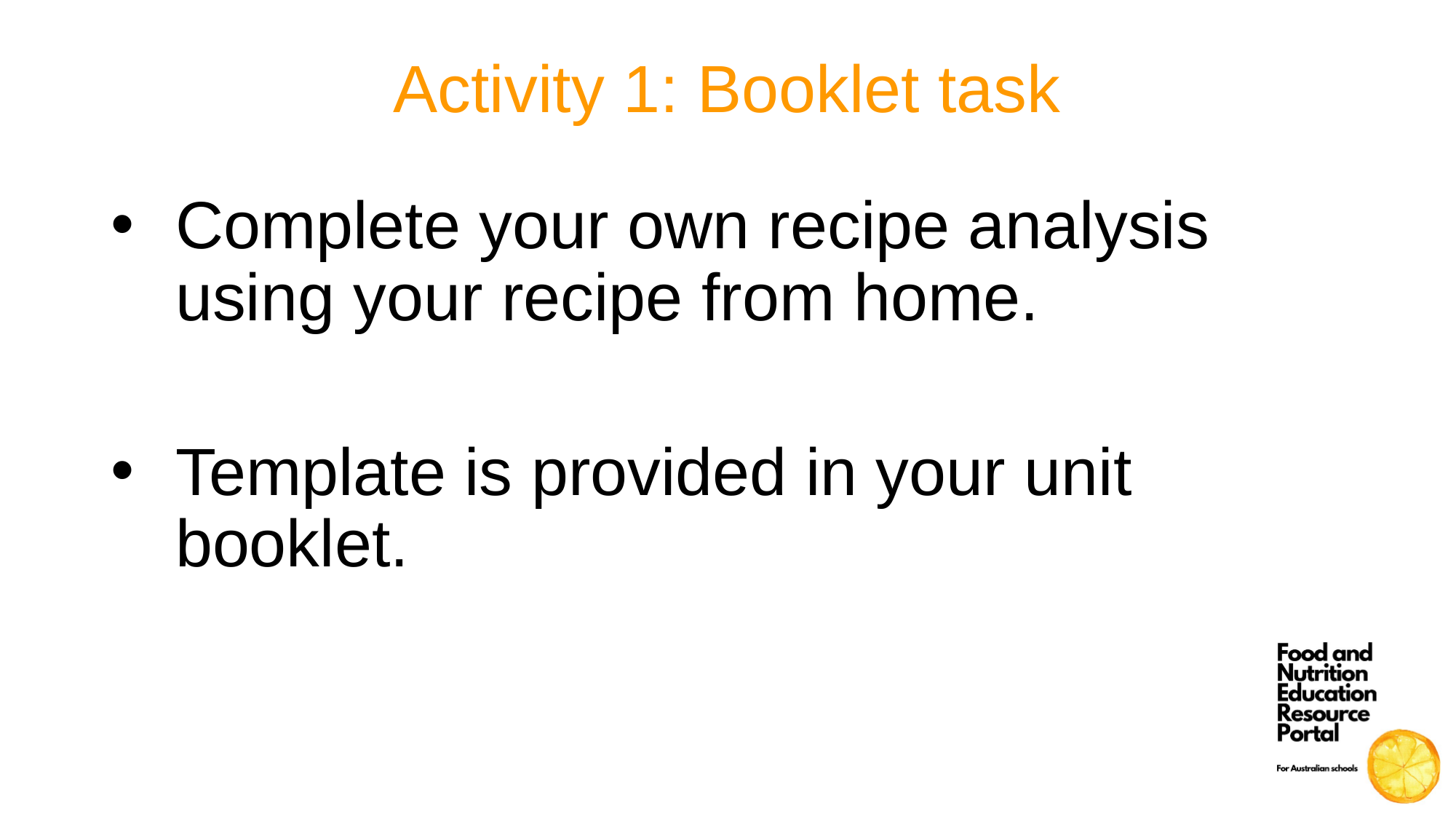

# Activity 1: Booklet task
Complete your own recipe analysis using your recipe from home.

Template is provided in your unit booklet.